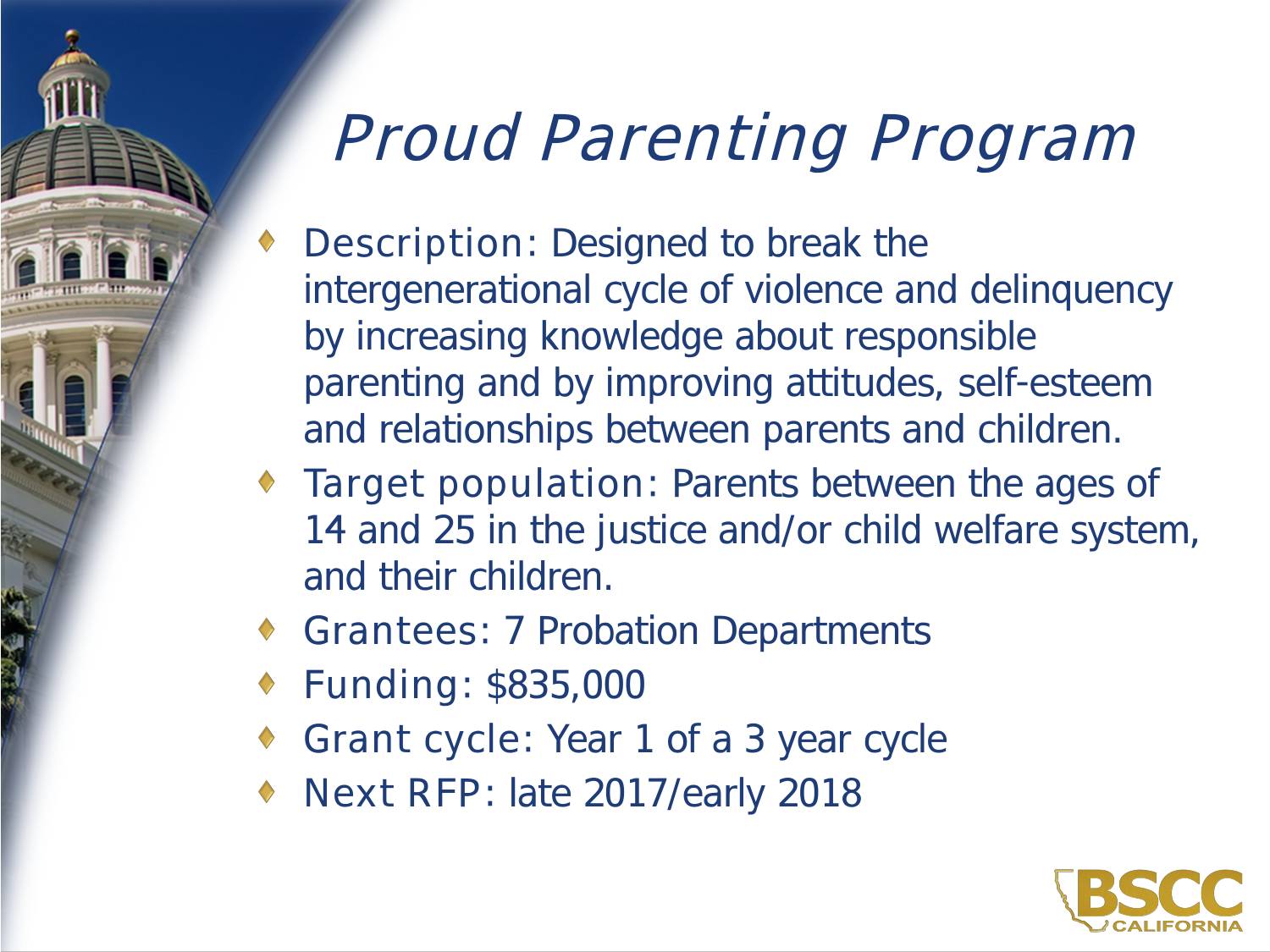

# Proud Parenting Program
Description: Designed to break the intergenerational cycle of violence and delinquency by increasing knowledge about responsible parenting and by improving attitudes, self-esteem and relationships between parents and children.
Target population: Parents between the ages of 14 and 25 in the justice and/or child welfare system, and their children.
Grantees: 7 Probation Departments
Funding: $835,000
Grant cycle: Year 1 of a 3 year cycle
Next RFP: late 2017/early 2018